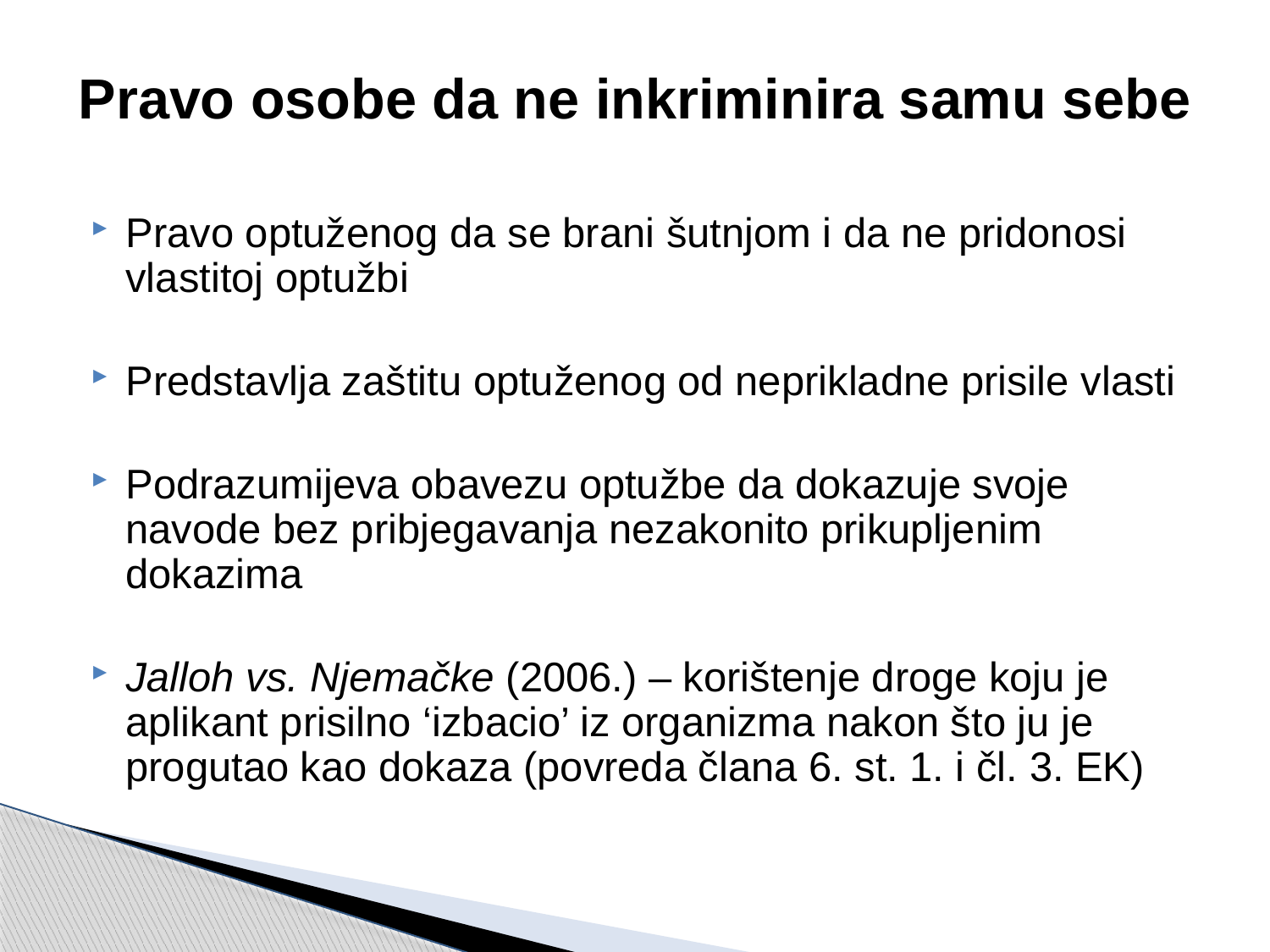

# Pravo osobe da ne inkriminira samu sebe
Pravo optuženog da se brani šutnjom i da ne pridonosi vlastitoj optužbi

Predstavlja zaštitu optuženog od neprikladne prisile vlasti

Podrazumijeva obavezu optužbe da dokazuje svoje navode bez pribjegavanja nezakonito prikupljenim dokazima

Jalloh vs. Njemačke (2006.) – korištenje droge koju je aplikant prisilno ‘izbacio’ iz organizma nakon što ju je progutao kao dokaza (povreda člana 6. st. 1. i čl. 3. EK)